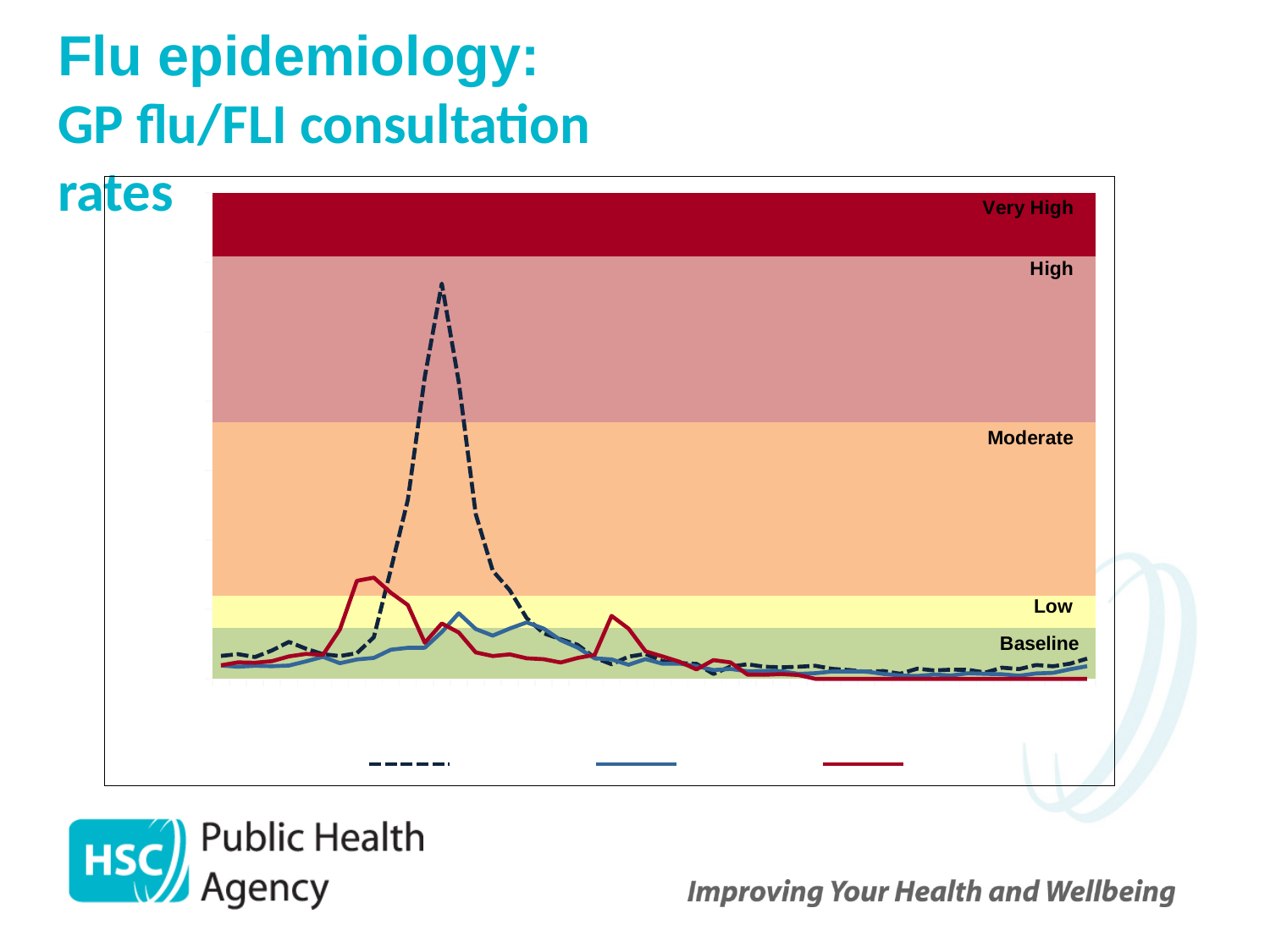

# Flu epidemiology: GP flu/FLI consultation rates

### Chart

| Category | Baseline threshold | Low threshold | Moderate threshold | High threshold | Extra area | 2010-11 | 2018-19 | 2019-20 |
|---|---|---|---|---|---|---|---|---|
  13